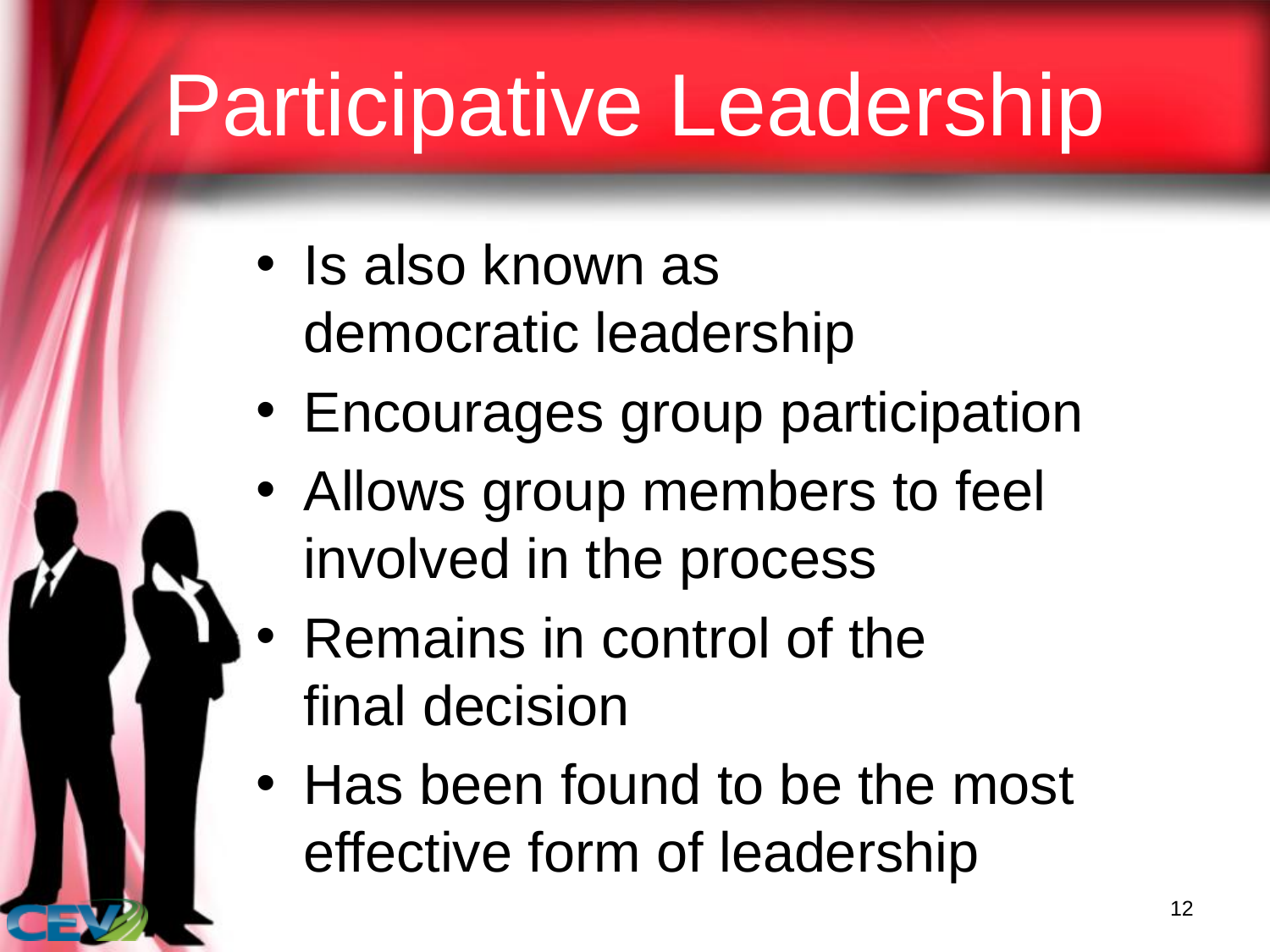

# Participative Leadership
Is also known as                  democratic leadership
Encourages group participation
Allows group members to feel  involved in the process
Remains in control of the                 final decision
Has been found to be the most effective form of leadership

12